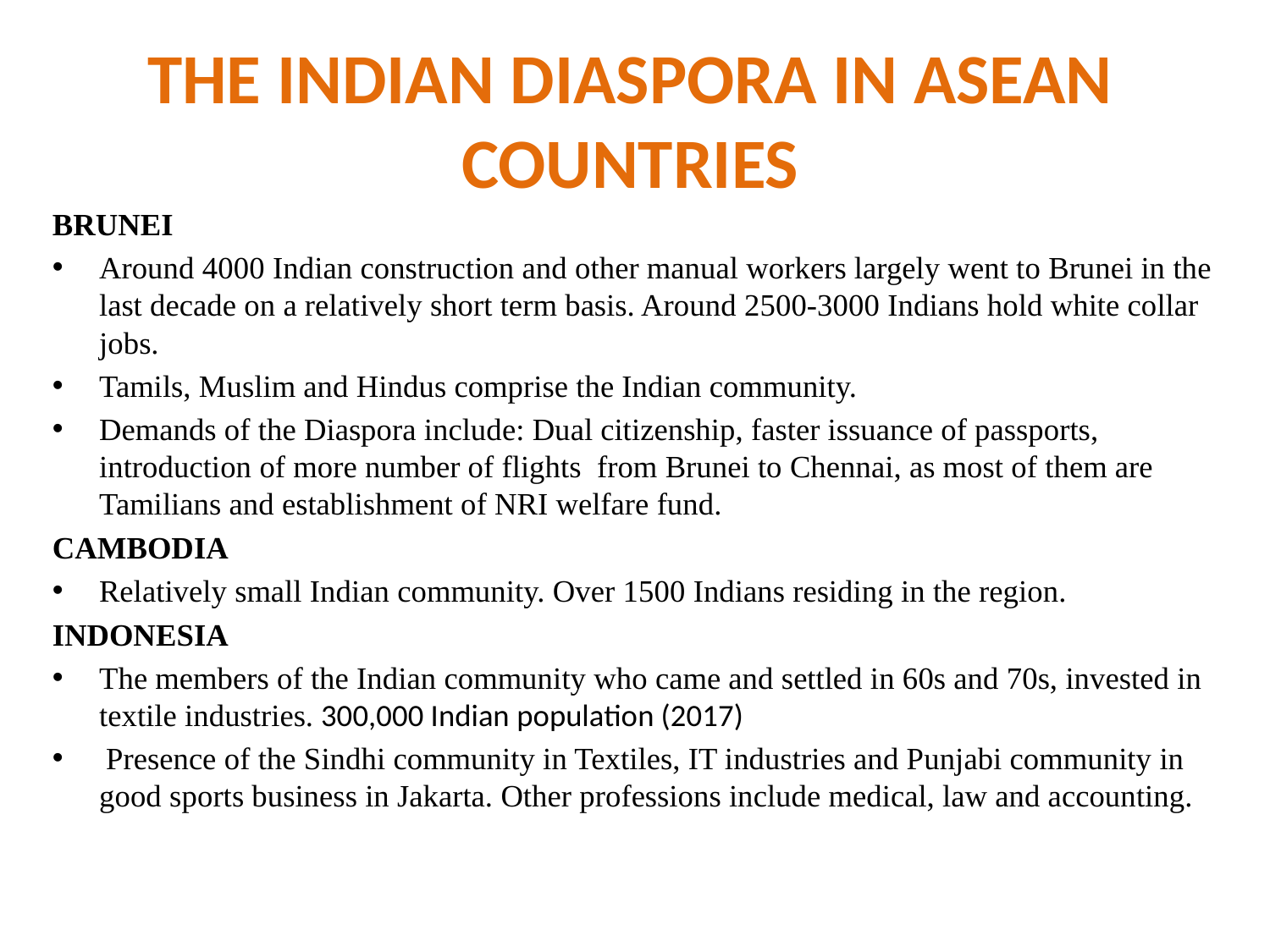

# THE INDIAN DIASPORA IN ASEAN COUNTRIES
BRUNEI
Around 4000 Indian construction and other manual workers largely went to Brunei in the last decade on a relatively short term basis. Around 2500-3000 Indians hold white collar jobs.
Tamils, Muslim and Hindus comprise the Indian community.
Demands of the Diaspora include: Dual citizenship, faster issuance of passports, introduction of more number of flights  from Brunei to Chennai, as most of them are Tamilians and establishment of NRI welfare fund.
CAMBODIA
Relatively small Indian community. Over 1500 Indians residing in the region.
INDONESIA
The members of the Indian community who came and settled in 60s and 70s, invested in textile industries. 300,000 Indian population (2017)
 Presence of the Sindhi community in Textiles, IT industries and Punjabi community in good sports business in Jakarta. Other professions include medical, law and accounting.